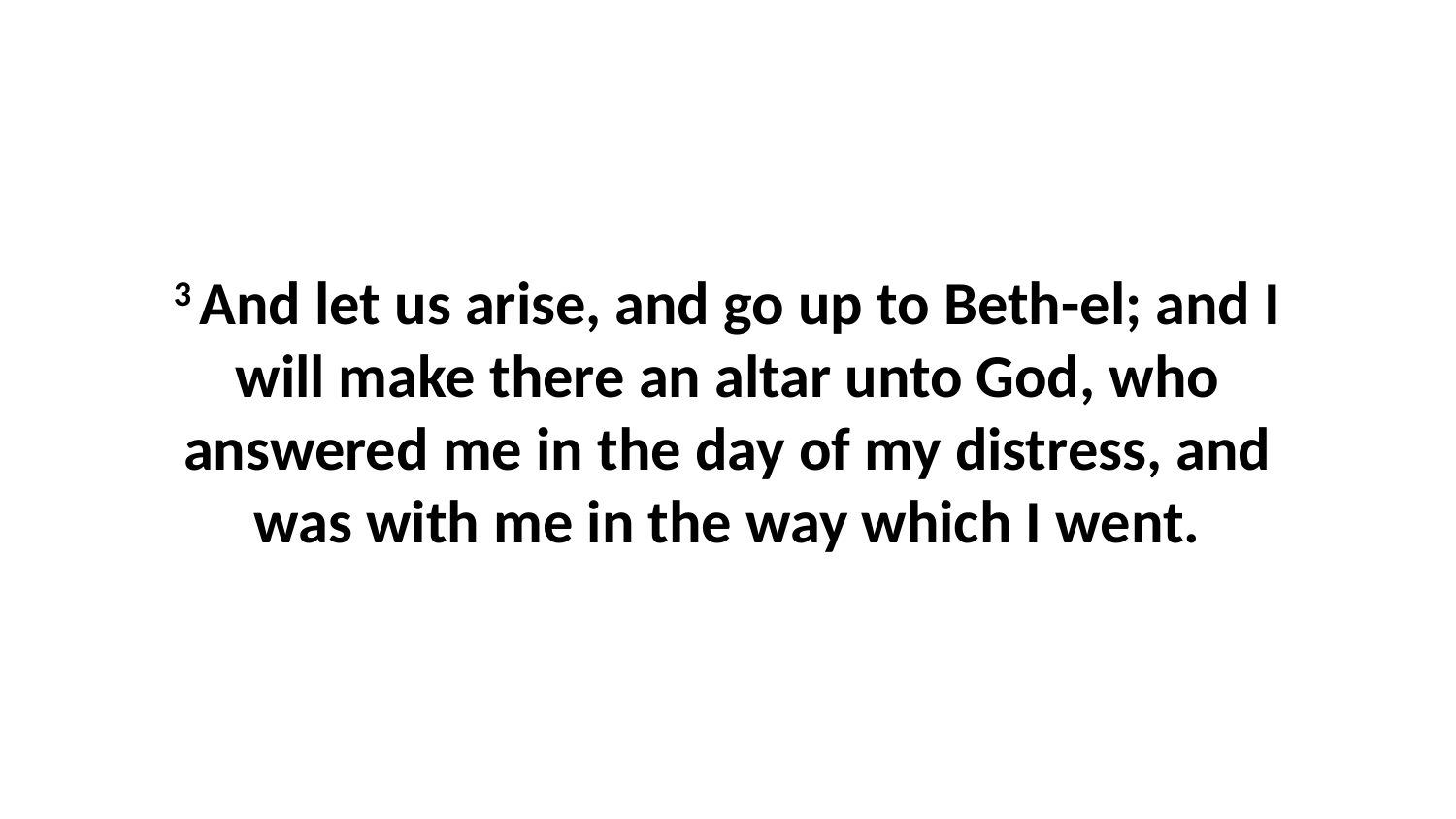

3 And let us arise, and go up to Beth-el; and I will make there an altar unto God, who answered me in the day of my distress, and was with me in the way which I went.